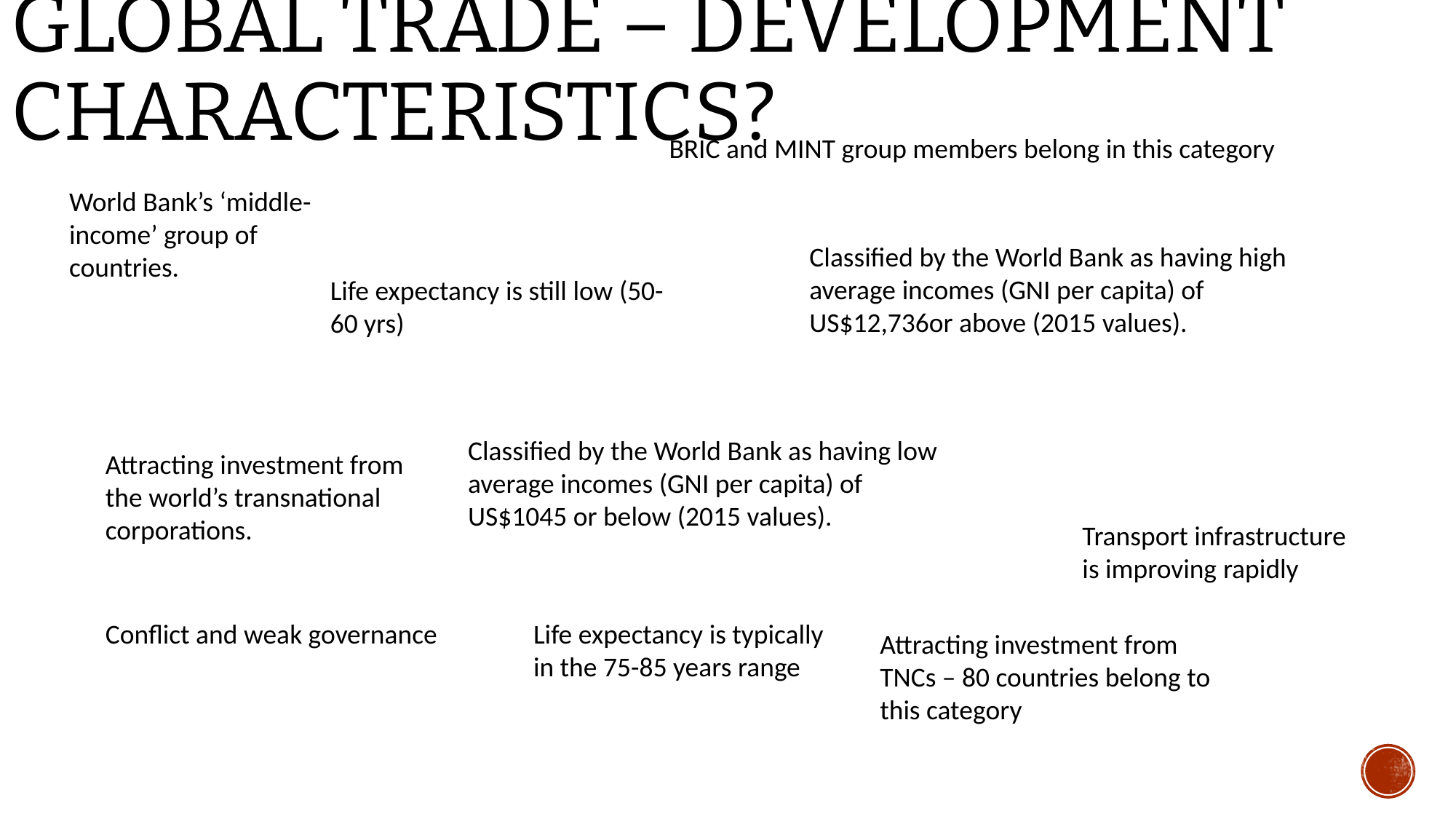

# Global Trade – Development characteristics?
BRIC and MINT group members belong in this category
World Bank’s ‘middle-income’ group of countries.
Classified by the World Bank as having high average incomes (GNI per capita) of US$12,736or above (2015 values).
Life expectancy is still low (50-60 yrs)
Classified by the World Bank as having low average incomes (GNI per capita) of US$1045 or below (2015 values).
Attracting investment from the world’s transnational corporations.
Transport infrastructure is improving rapidly
Conflict and weak governance
Life expectancy is typically in the 75-85 years range
Attracting investment from TNCs – 80 countries belong to this category